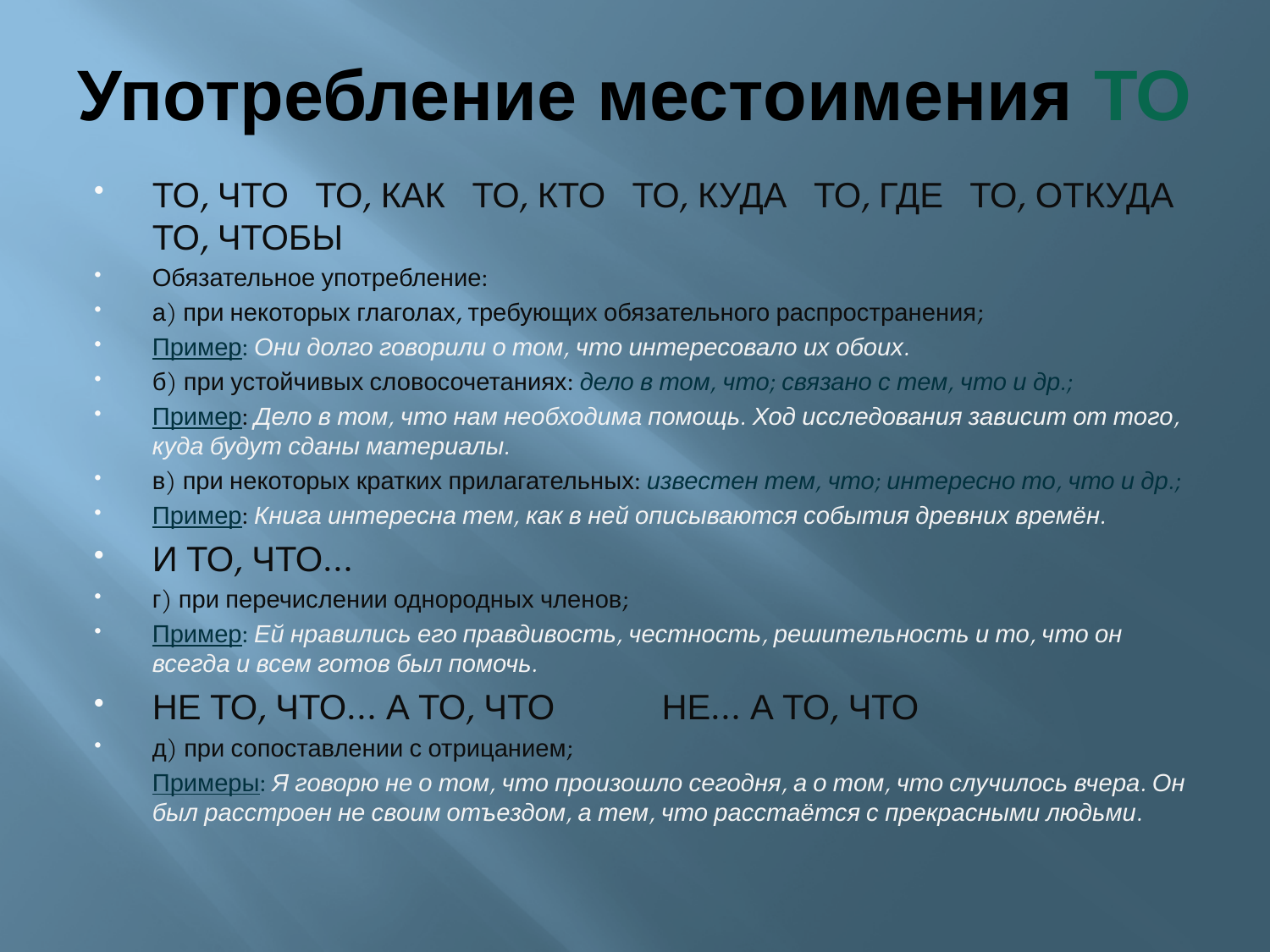

# Употребление местоимения ТО
ТО, ЧТО   ТО, КАК   ТО, КТО   ТО, КУДА   ТО, ГДЕ   ТО, ОТКУДА   ТО, ЧТОБЫ
Обязательное употребление:
а) при некоторых глаголах, требующих обязательного распространения;
Пример: Они долго говорили о том, что интересовало их обоих.
б) при устойчивых словосочетаниях: дело в том, что; связано с тем, что и др.;
Пример: Дело в том, что нам необходима помощь. Ход исследования зависит от того, куда будут сданы материалы.
в) при некоторых кратких прилагательных: известен тем, что; интересно то, что и др.;
Пример: Книга интересна тем, как в ней описываются события древних времён.
И ТО, ЧТО…
г) при перечислении однородных членов;
Пример: Ей нравились его правдивость, честность, решительность и то, что он всегда и всем готов был помочь.
НЕ ТО, ЧТО… А ТО, ЧТО            НЕ… А ТО, ЧТО
д) при сопоставлении с отрицанием;
	Примеры: Я говорю не о том, что произошло сегодня, а о том, что случилось вчера. Он был расстроен не своим отъездом, а тем, что расстаётся с прекрасными людьми.